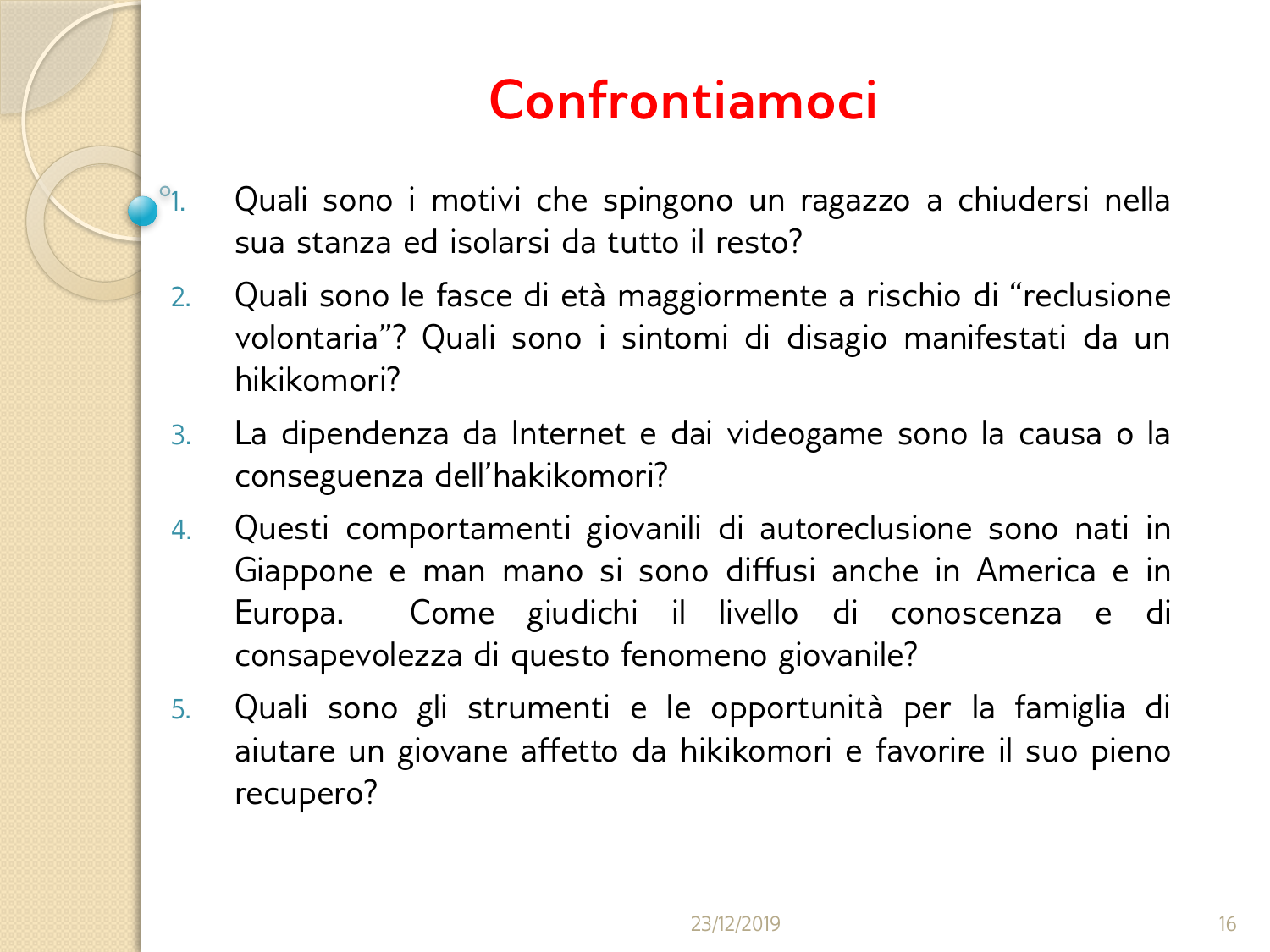

# Confrontiamoci
Quali sono i motivi che spingono un ragazzo a chiudersi nella sua stanza ed isolarsi da tutto il resto?
Quali sono le fasce di età maggiormente a rischio di “reclusione volontaria”? Quali sono i sintomi di disagio manifestati da un hikikomori?
La dipendenza da Internet e dai videogame sono la causa o la conseguenza dell’hakikomori?
Questi comportamenti giovanili di autoreclusione sono nati in Giappone e man mano si sono diffusi anche in America e in Europa.  Come giudichi il livello di conoscenza e di consapevolezza di questo fenomeno giovanile?
Quali sono gli strumenti e le opportunità per la famiglia di aiutare un giovane affetto da hikikomori e favorire il suo pieno recupero?
23/12/2019
16